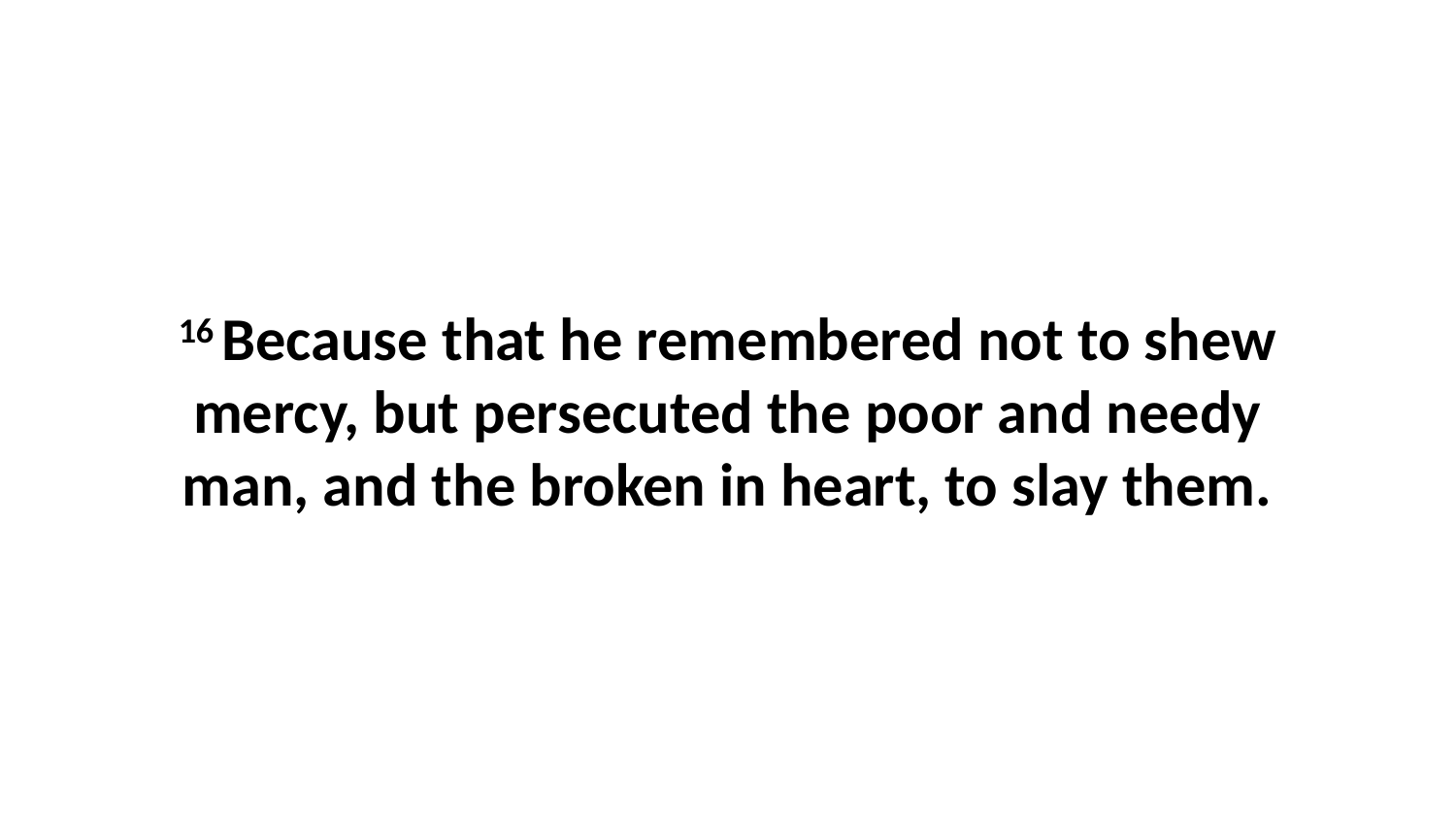

16 Because that he remembered not to shew mercy, but persecuted the poor and needy man, and the broken in heart, to slay them.